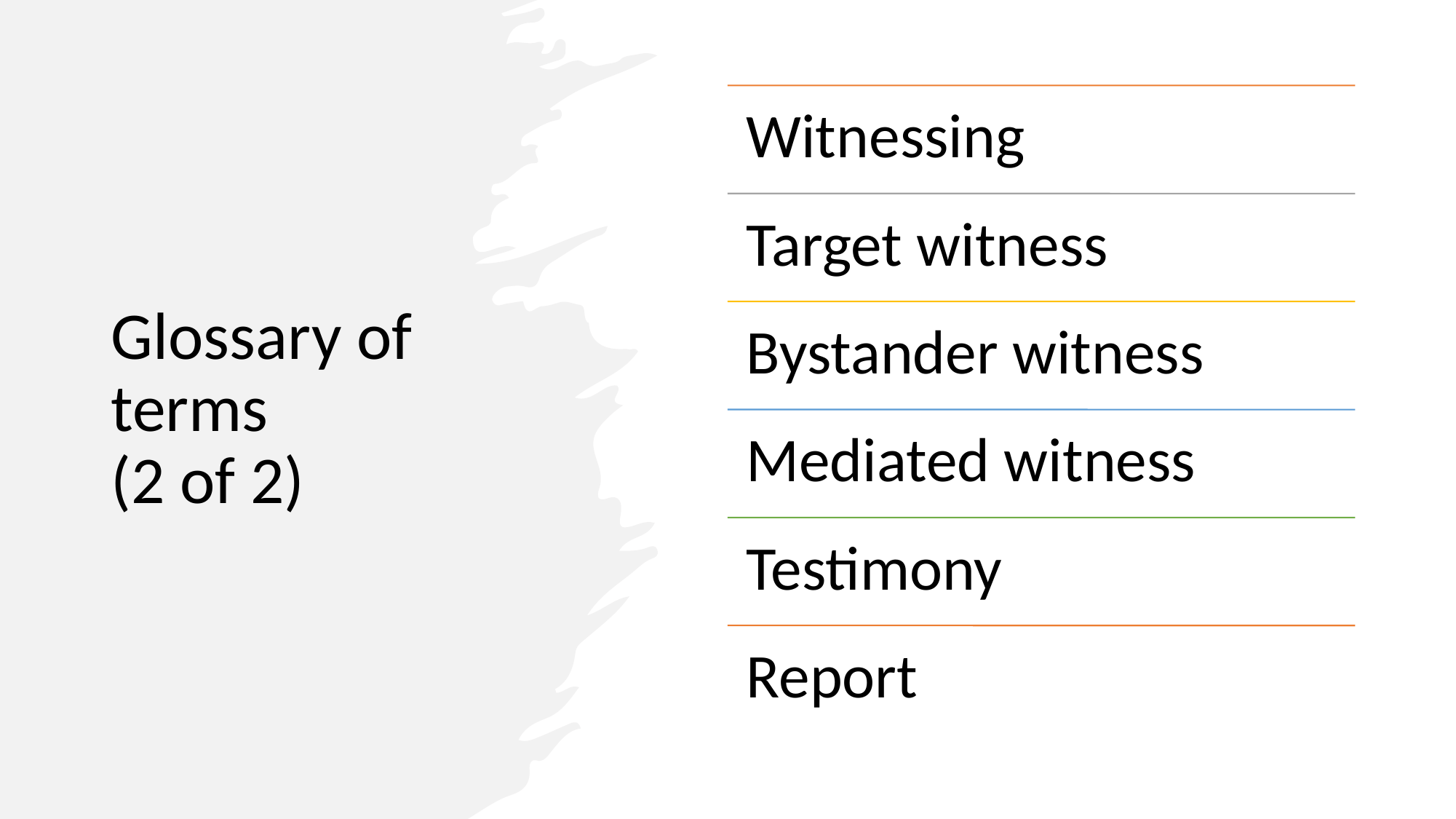

# Glossary of terms (2 of 2)
Witnessing
Target witness
Bystander witness
Mediated witness
Testimony
Report
3